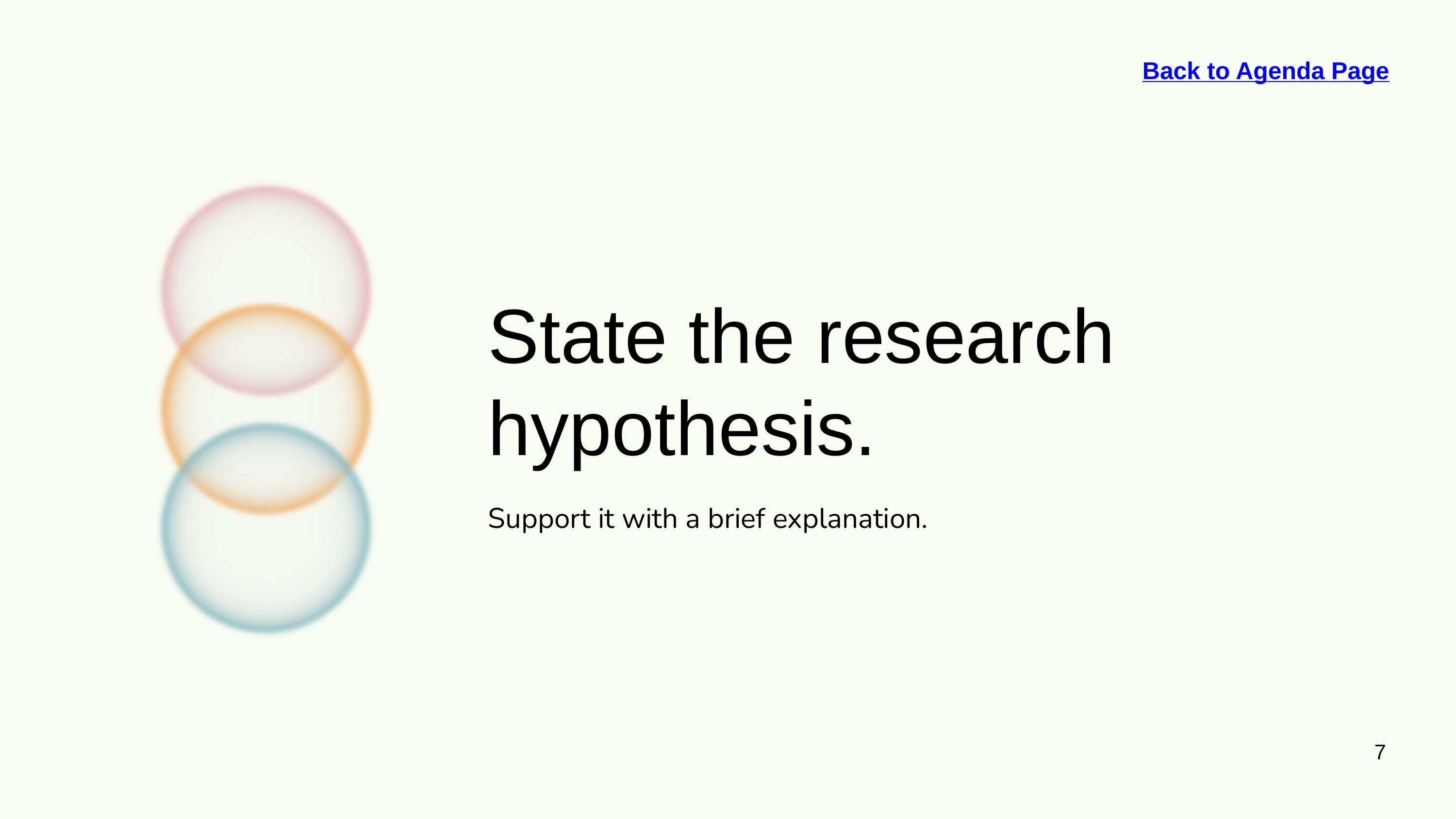

Back to Agenda Page

State the research hypothesis.
Support it with a brief explanation.
7